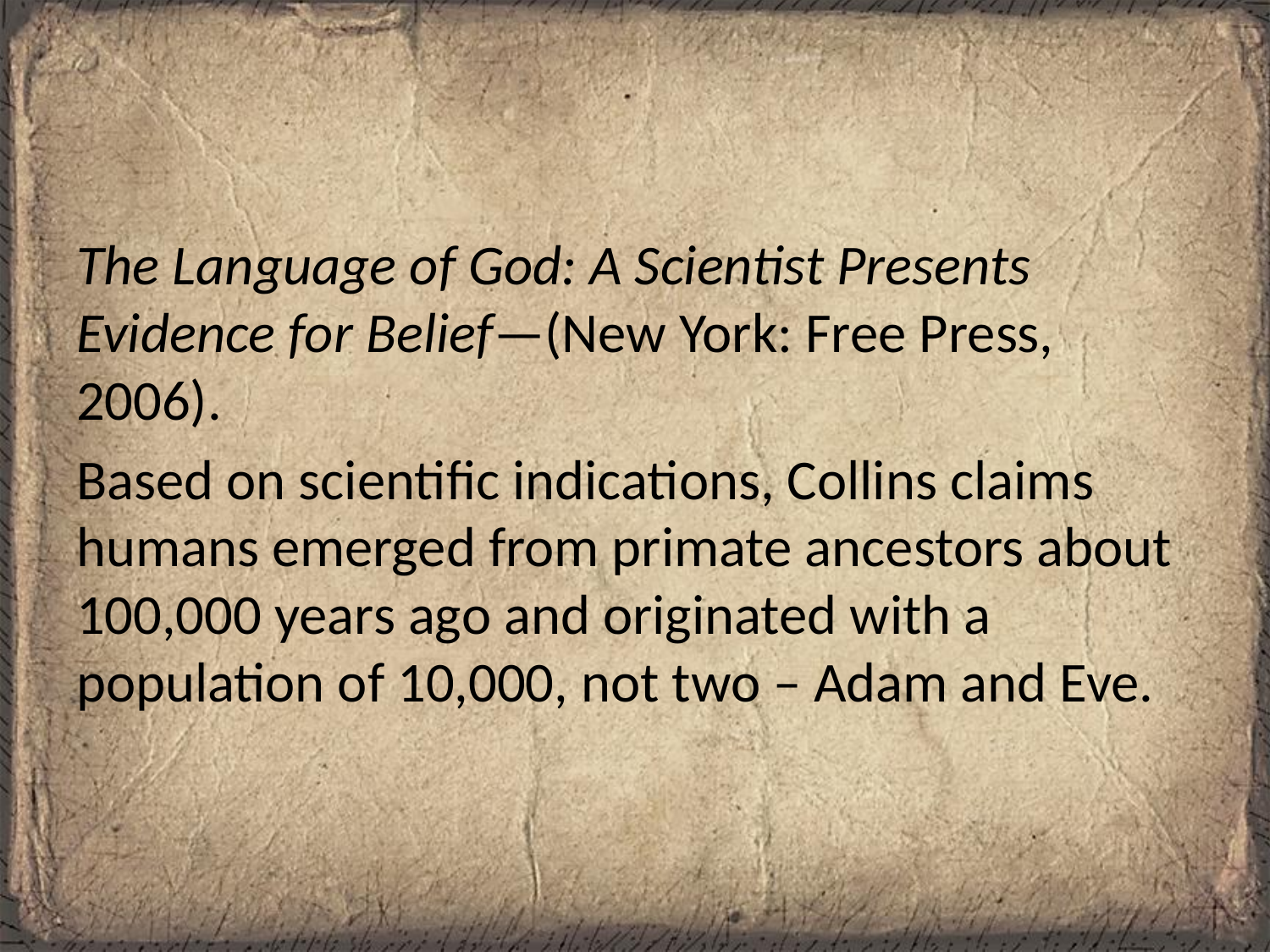

#
The Language of God: A Scientist Presents Evidence for Belief—(New York: Free Press, 2006).
Based on scientific indications, Collins claims humans emerged from primate ancestors about 100,000 years ago and originated with a population of 10,000, not two – Adam and Eve.